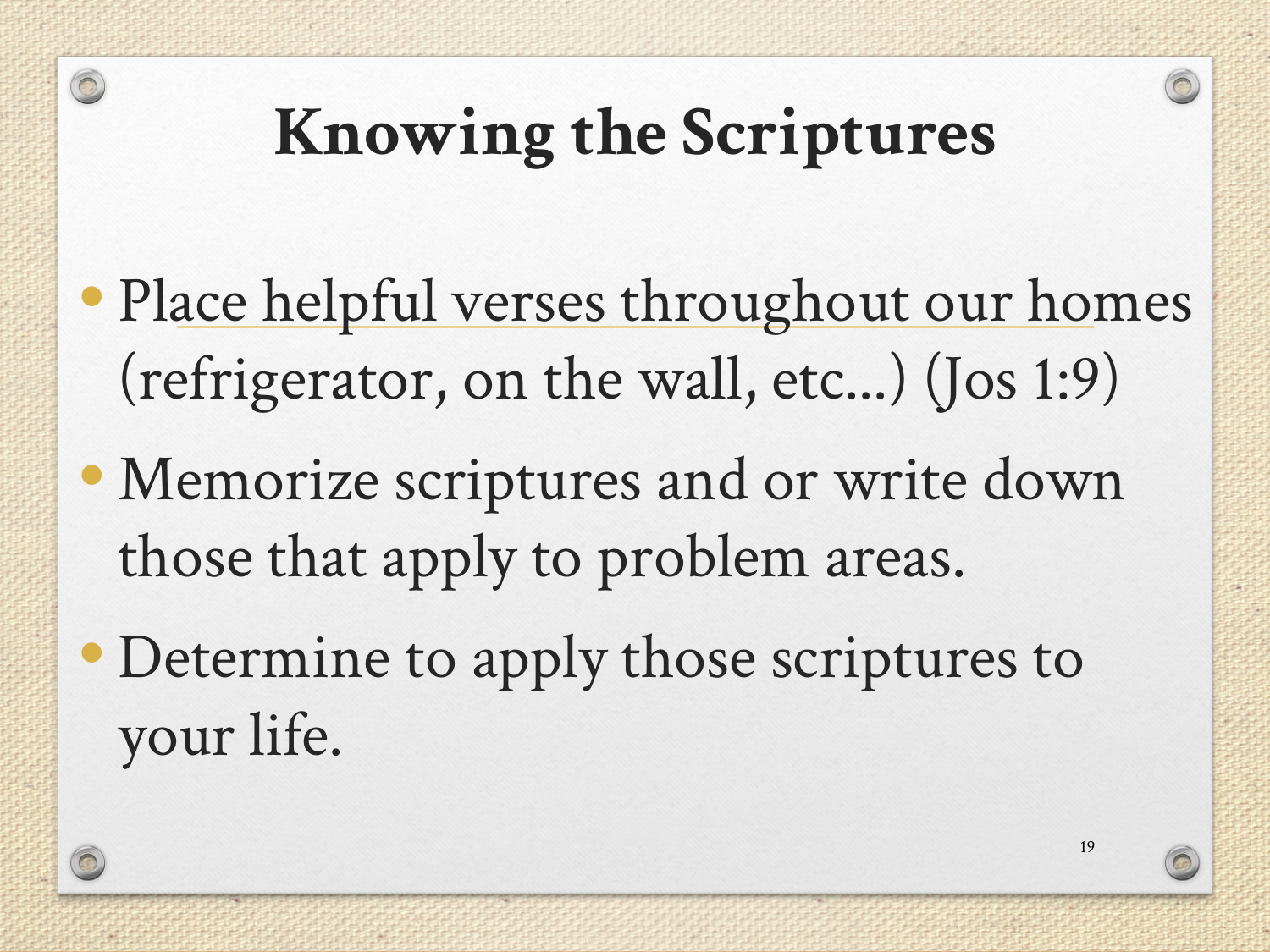

# Knowing the Scriptures
Place helpful verses throughout our homes (refrigerator, on the wall, etc...) (Jos 1:9)
Memorize scriptures and or write down those that apply to problem areas.
Determine to apply those scriptures to your life.

19